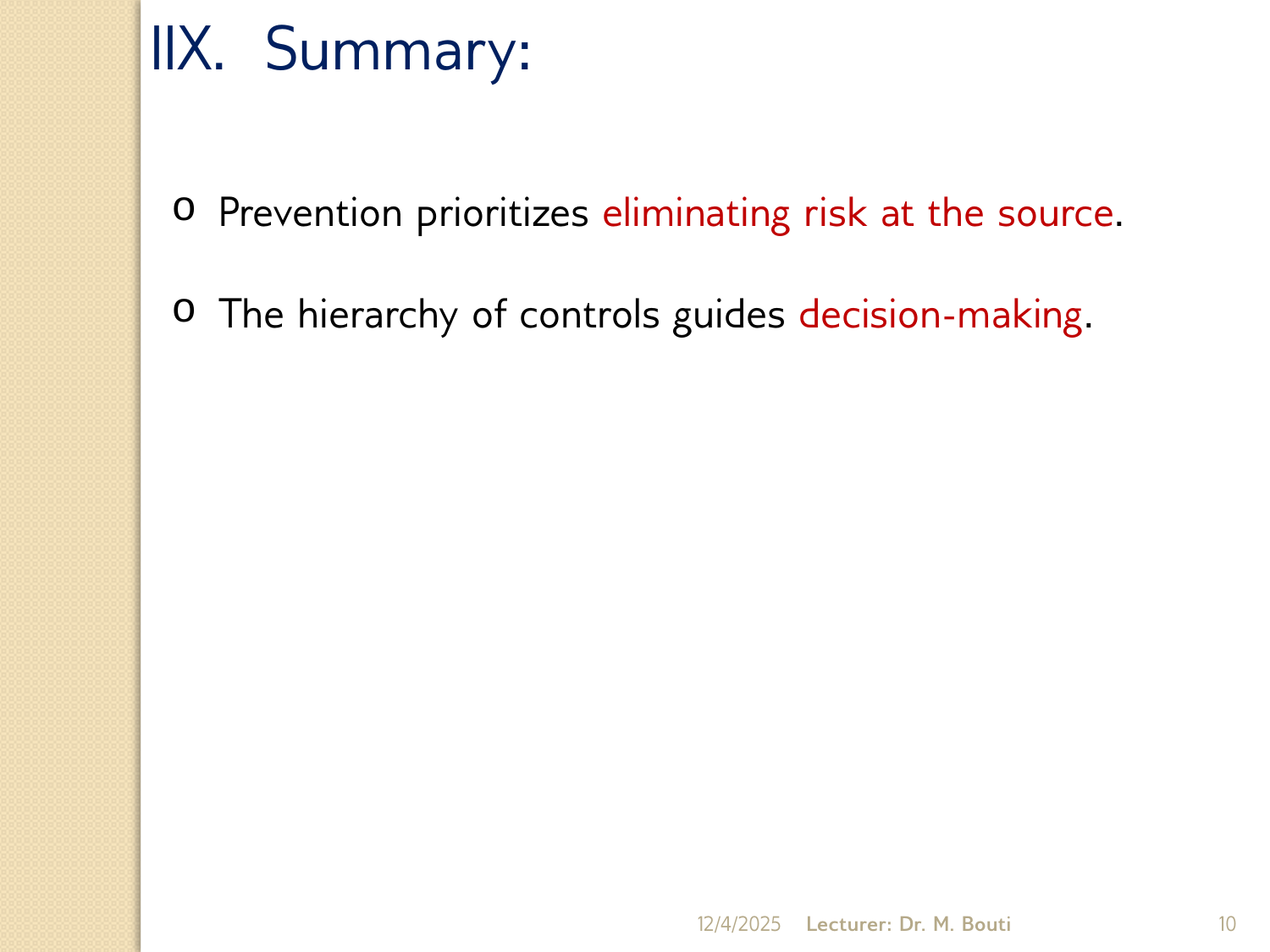

IIX.  Summary:
Prevention prioritizes eliminating risk at the source.
The hierarchy of controls guides decision-making.
12/4/2025
Lecturer: Dr. M. Bouti
10